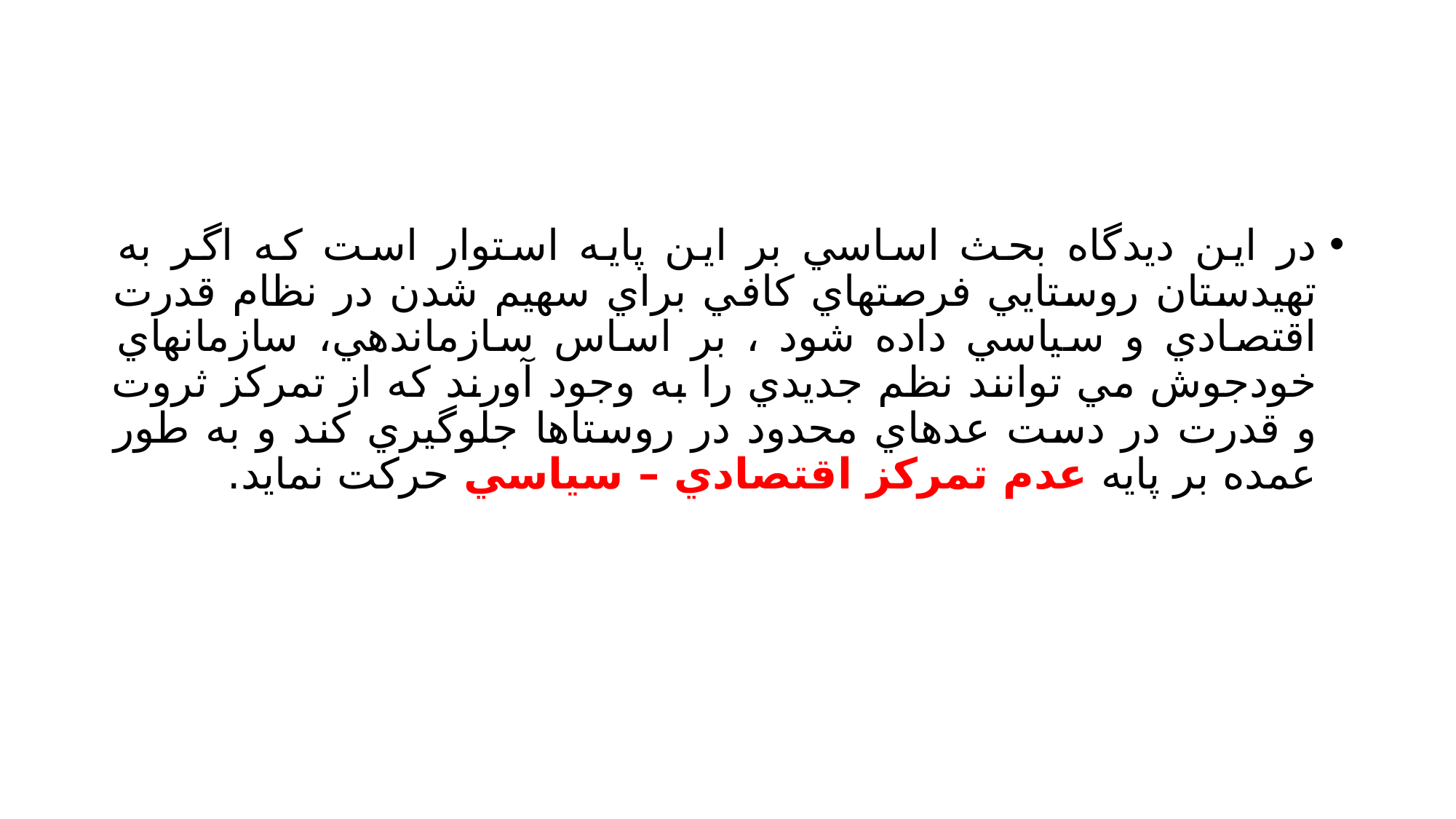

#
در اين ديدگاه بحث اساسي بر اين پايه استوار است كه اگر به تهيدستان روستايي فرصتهاي كافي براي سهيم شدن در نظام قدرت اقتصادي و سياسي داده شود ، بر اساس سازماندهي، سازمانهاي خودجوش مي توانند نظم جديدي را به وجود آورند كه از تمركز ثروت و قدرت در دست عدهاي محدود در روستاها جلوگيري كند و به طور عمده بر پايه عدم تمركز اقتصادي – سياسي حركت نمايد.